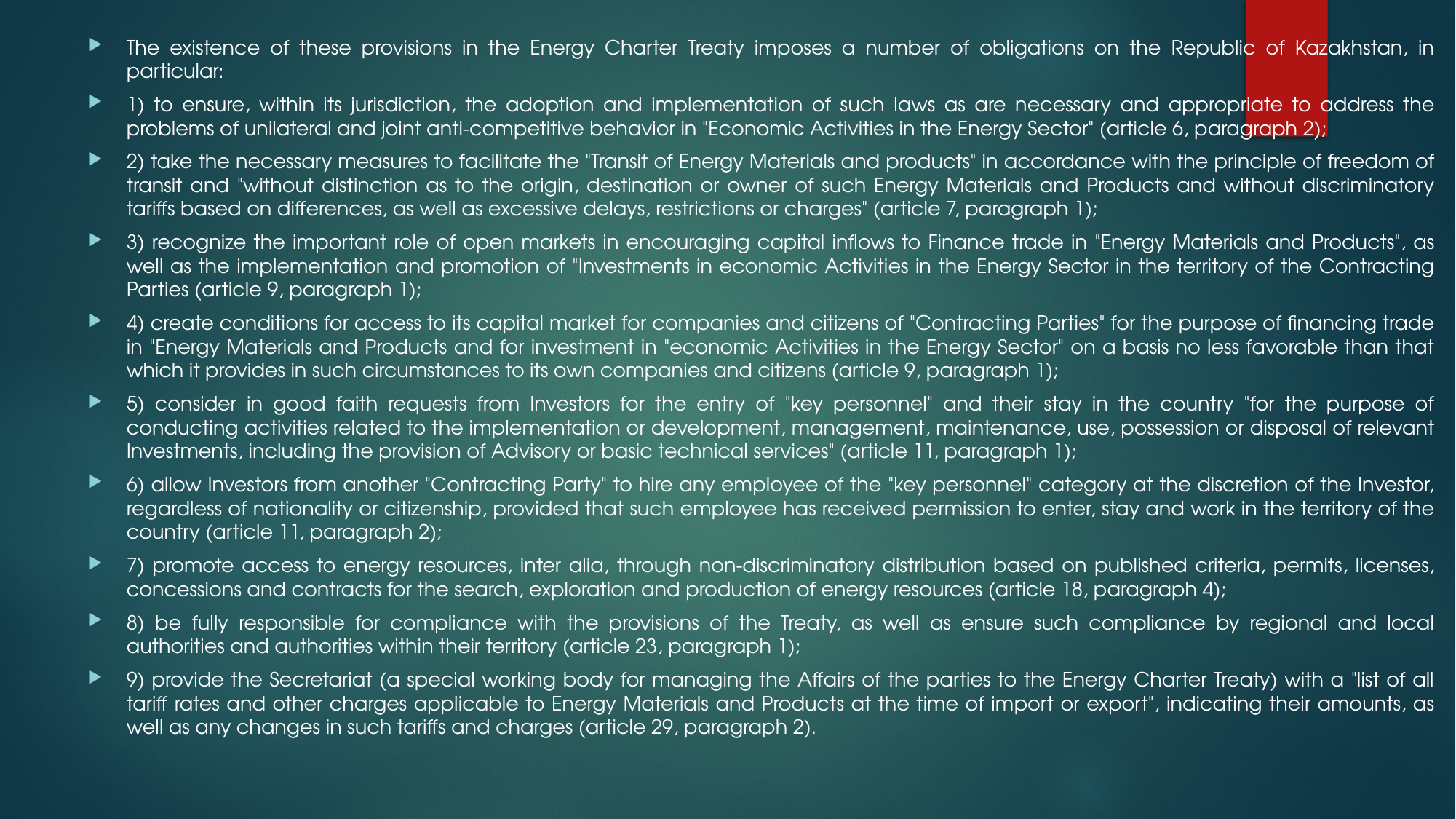

The existence of these provisions in the Energy Charter Treaty imposes a number of obligations on the Republic of Kazakhstan, in particular:
1) to ensure, within its jurisdiction, the adoption and implementation of such laws as are necessary and appropriate to address the problems of unilateral and joint anti-competitive behavior in "Economic Activities in the Energy Sector" (article 6, paragraph 2);
2) take the necessary measures to facilitate the "Transit of Energy Materials and products" in accordance with the principle of freedom of transit and "without distinction as to the origin, destination or owner of such Energy Materials and Products and without discriminatory tariffs based on differences, as well as excessive delays, restrictions or charges" (article 7, paragraph 1);
3) recognize the important role of open markets in encouraging capital inflows to Finance trade in "Energy Materials and Products", as well as the implementation and promotion of "Investments in economic Activities in the Energy Sector in the territory of the Contracting Parties (article 9, paragraph 1);
4) create conditions for access to its capital market for companies and citizens of "Contracting Parties" for the purpose of financing trade in "Energy Materials and Products and for investment in "economic Activities in the Energy Sector" on a basis no less favorable than that which it provides in such circumstances to its own companies and citizens (article 9, paragraph 1);
5) consider in good faith requests from Investors for the entry of "key personnel" and their stay in the country "for the purpose of conducting activities related to the implementation or development, management, maintenance, use, possession or disposal of relevant Investments, including the provision of Advisory or basic technical services" (article 11, paragraph 1);
6) allow Investors from another "Contracting Party" to hire any employee of the "key personnel" category at the discretion of the Investor, regardless of nationality or citizenship, provided that such employee has received permission to enter, stay and work in the territory of the country (article 11, paragraph 2);
7) promote access to energy resources, inter alia, through non-discriminatory distribution based on published criteria, permits, licenses, concessions and contracts for the search, exploration and production of energy resources (article 18, paragraph 4);
8) be fully responsible for compliance with the provisions of the Treaty, as well as ensure such compliance by regional and local authorities and authorities within their territory (article 23, paragraph 1);
9) provide the Secretariat (a special working body for managing the Affairs of the parties to the Energy Charter Treaty) with a "list of all tariff rates and other charges applicable to Energy Materials and Products at the time of import or export", indicating their amounts, as well as any changes in such tariffs and charges (article 29, paragraph 2).